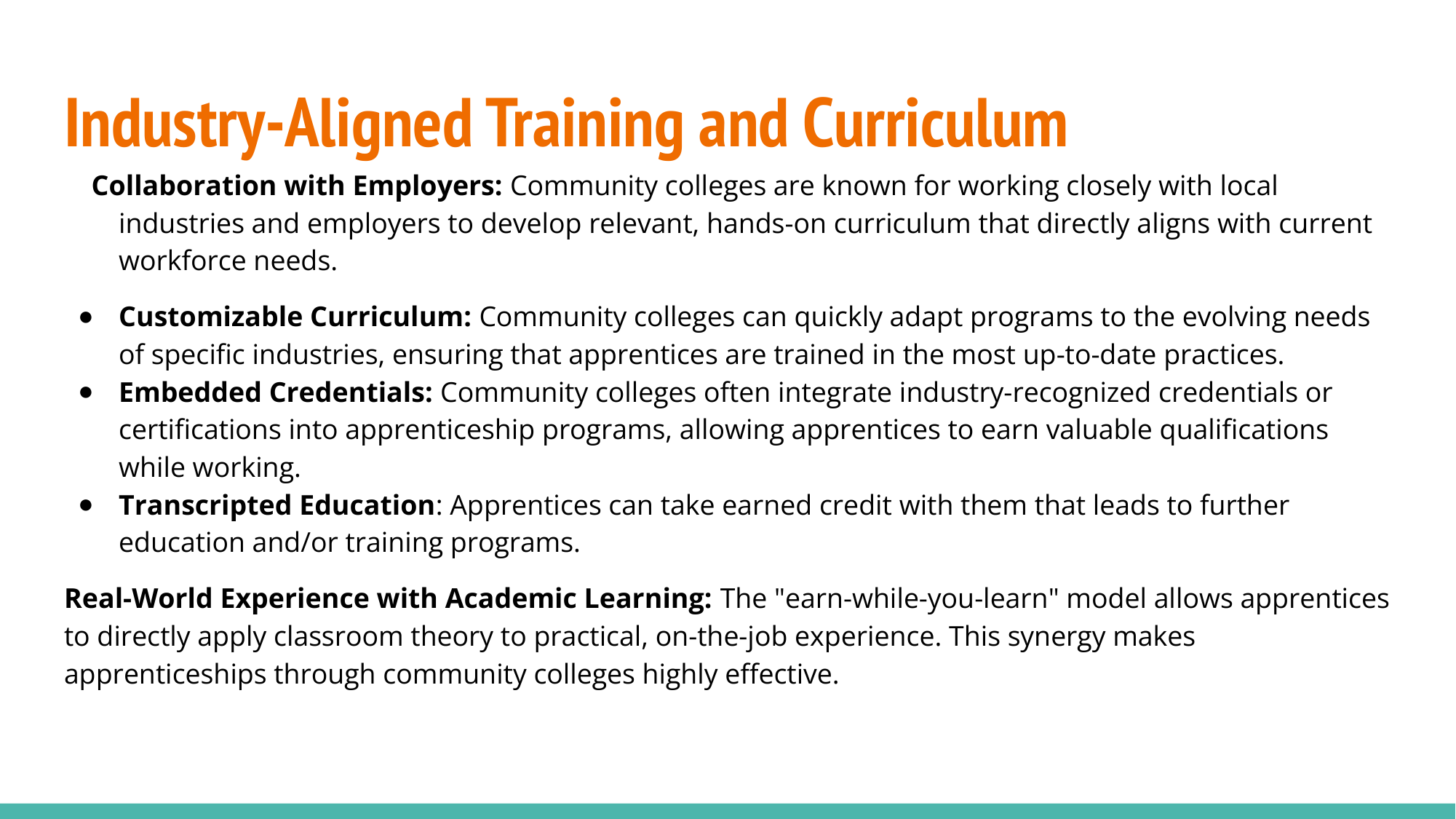

# Industry-Aligned Training and Curriculum
Collaboration with Employers: Community colleges are known for working closely with local industries and employers to develop relevant, hands-on curriculum that directly aligns with current workforce needs.
Customizable Curriculum: Community colleges can quickly adapt programs to the evolving needs of specific industries, ensuring that apprentices are trained in the most up-to-date practices.
Embedded Credentials: Community colleges often integrate industry-recognized credentials or certifications into apprenticeship programs, allowing apprentices to earn valuable qualifications while working.
Transcripted Education: Apprentices can take earned credit with them that leads to further education and/or training programs.
Real-World Experience with Academic Learning: The "earn-while-you-learn" model allows apprentices to directly apply classroom theory to practical, on-the-job experience. This synergy makes apprenticeships through community colleges highly effective.